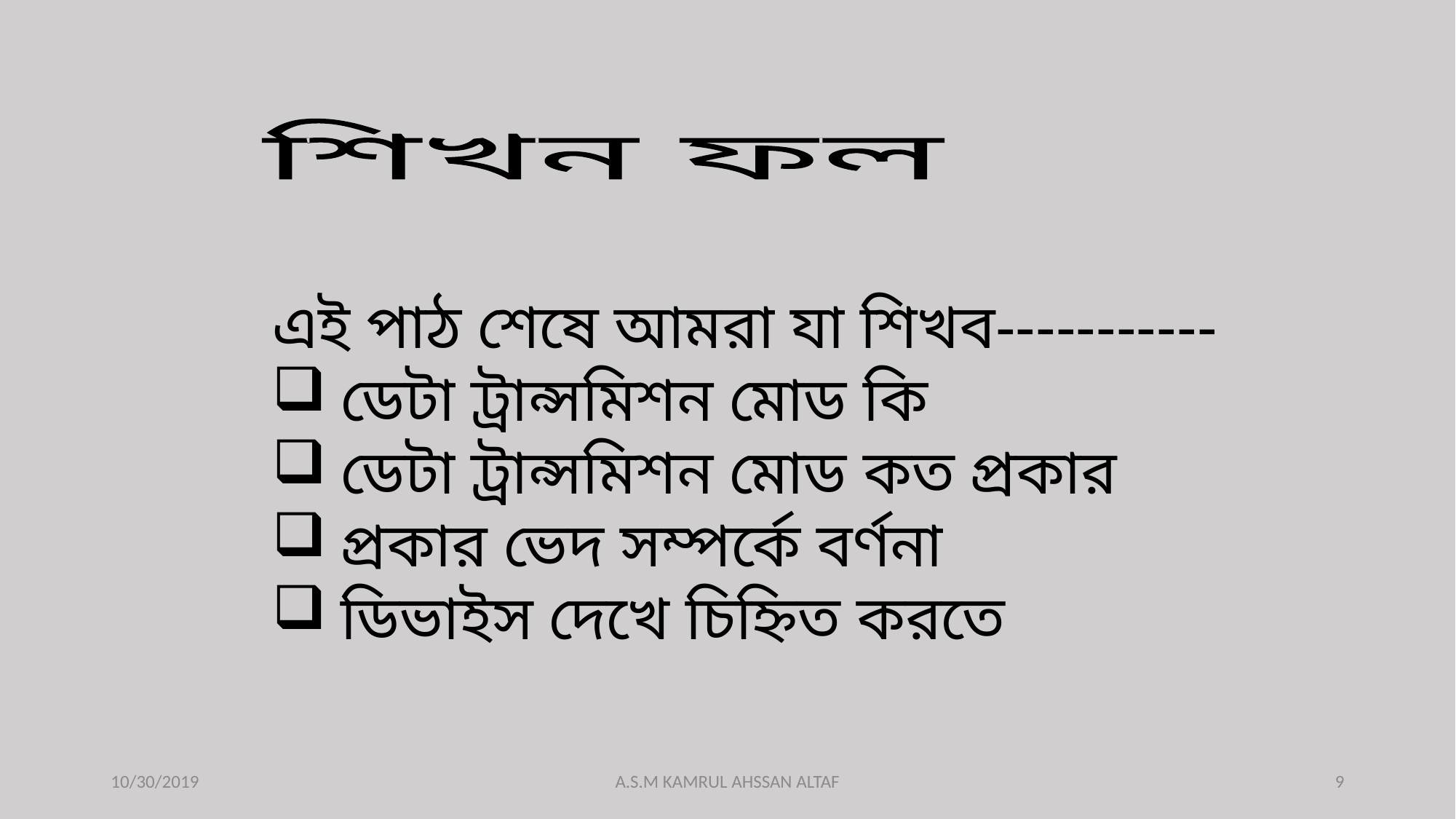

শিখন ফল
এই পাঠ শেষে আমরা যা শিখব-----------
ডেটা ট্রান্সমিশন মোড কি
ডেটা ট্রান্সমিশন মোড কত প্রকার
প্রকার ভেদ সম্পর্কে বর্ণনা
ডিভাইস দেখে চিহ্নিত করতে
10/30/2019
A.S.M KAMRUL AHSSAN ALTAF
9